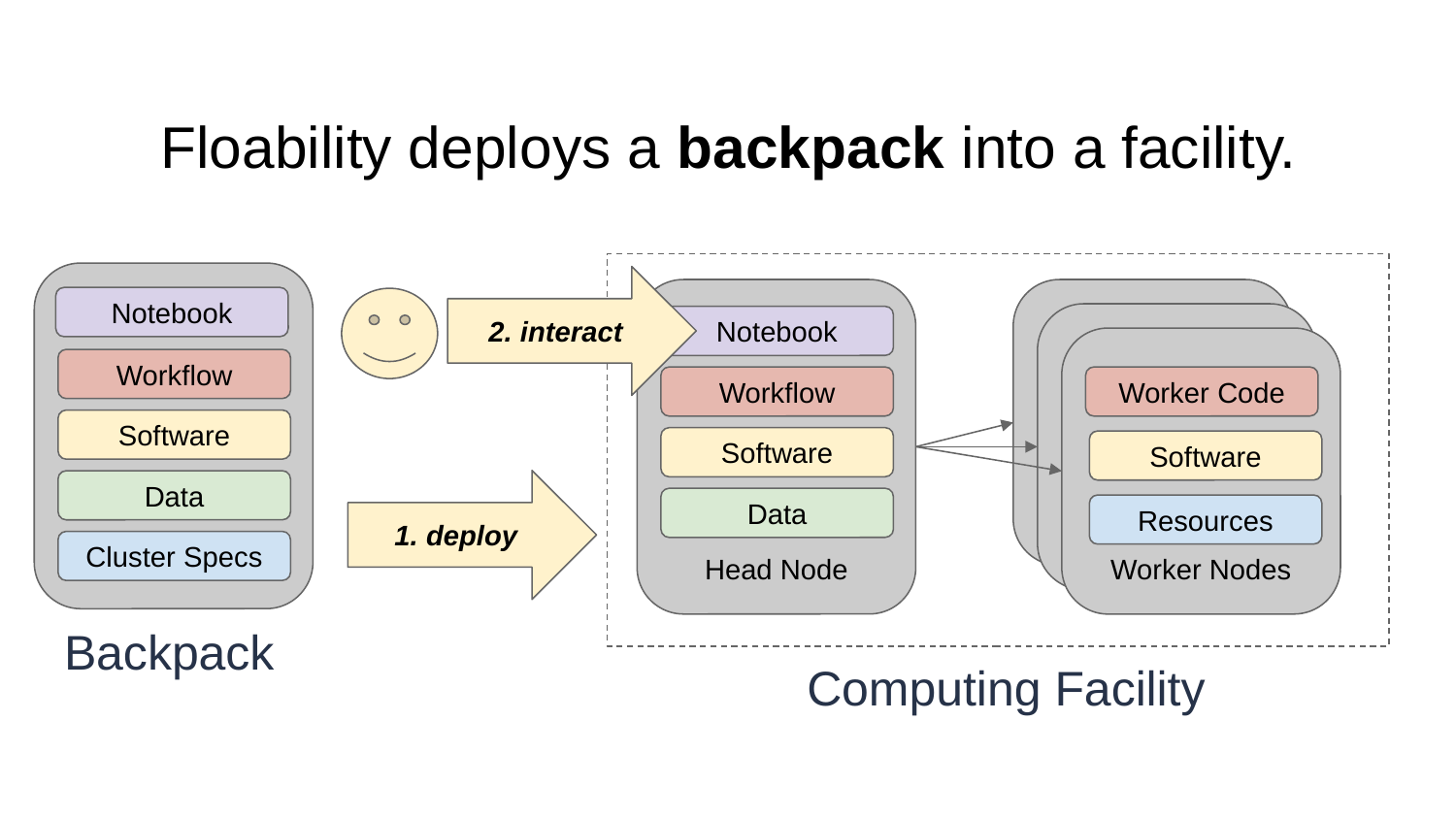

Floability deploys a backpack into a facility.

2. interact
Head Node

Notebook

Notebook
Worker Nodes
Workflow
Workflow
Worker Code
Software
Software
Software
1. deploy
Data
Data
Resources
Cluster Specs
Backpack
# HPC Cluster
(HTCondor, SLURM, UGE,...)
Computing Facility